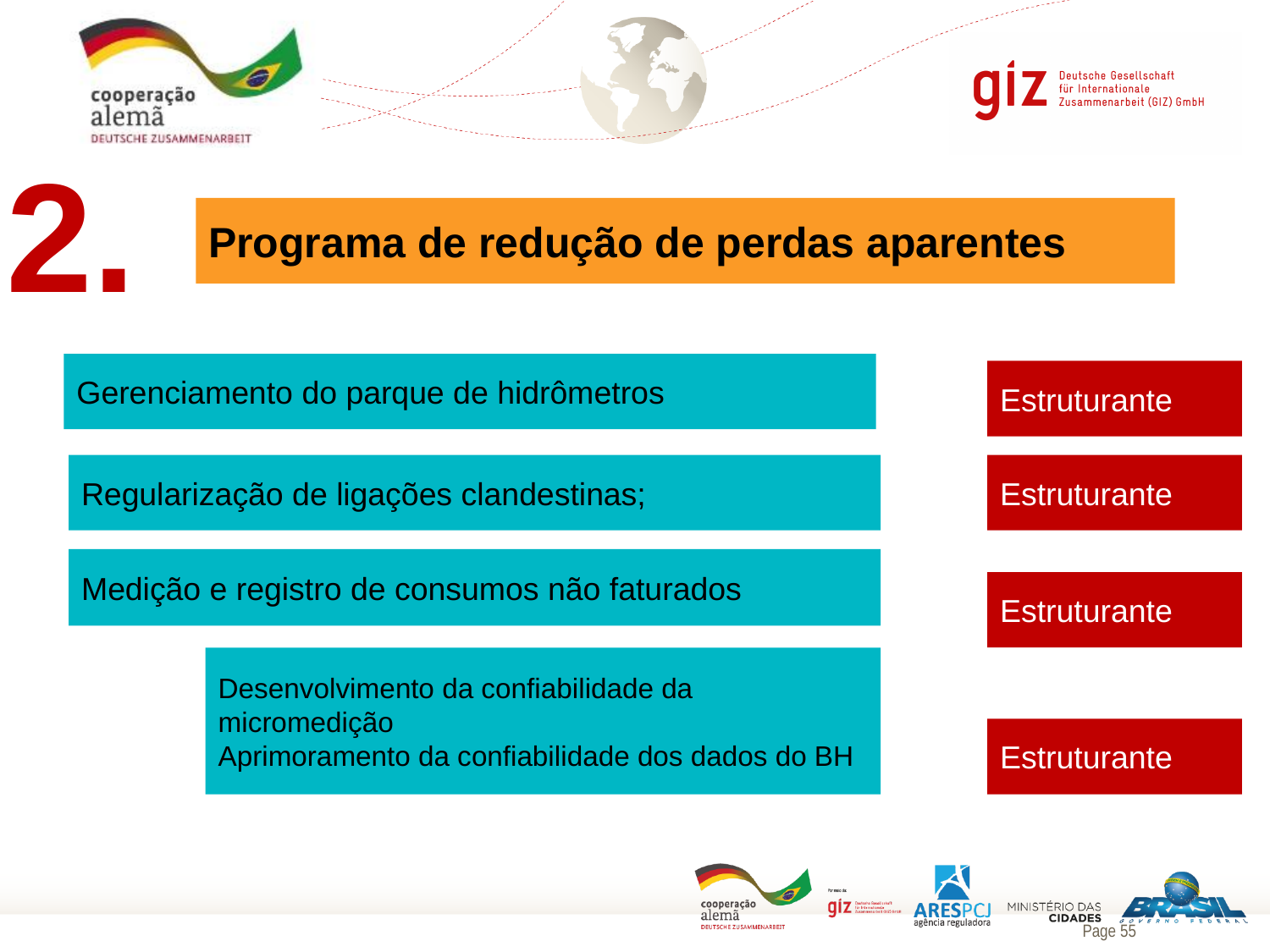

2.
Programa de redução de perdas aparentes
#
Gerenciamento do parque de hidrômetros
Estruturante
Regularização de ligações clandestinas;
Estruturante
Medição e registro de consumos não faturados
Estruturante
Desenvolvimento da confiabilidade da micromedição
Aprimoramento da confiabilidade dos dados do BH
Estruturante